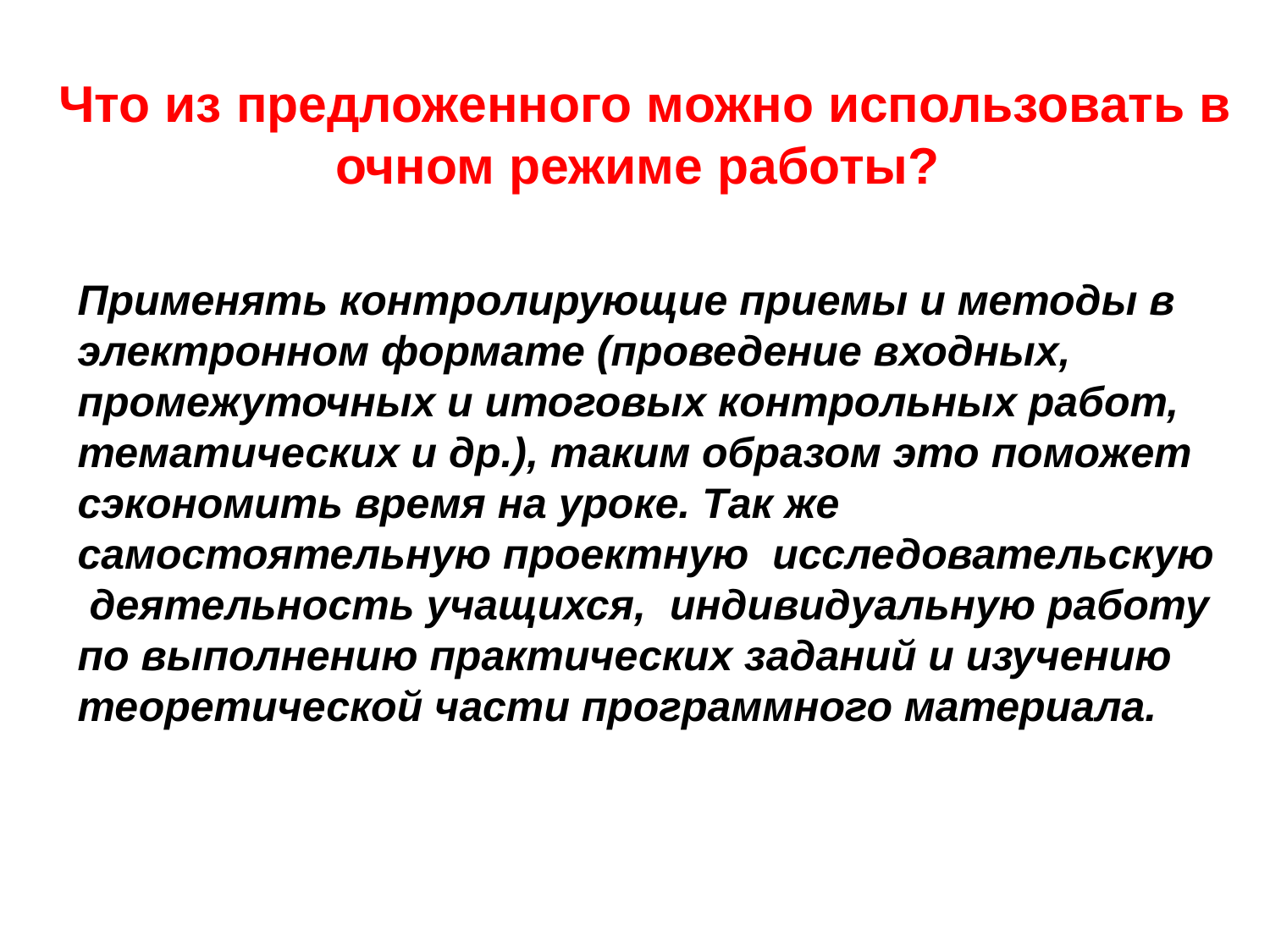

# Что из предложенного можно использовать в очном режиме работы?
Применять контролирующие приемы и методы в электронном формате (проведение входных, промежуточных и итоговых контрольных работ, тематических и др.), таким образом это поможет сэкономить время на уроке. Так же  самостоятельную проектную  исследовательскую  деятельность учащихся,  индивидуальную работу по выполнению практических заданий и изучению теоретической части программного материала.